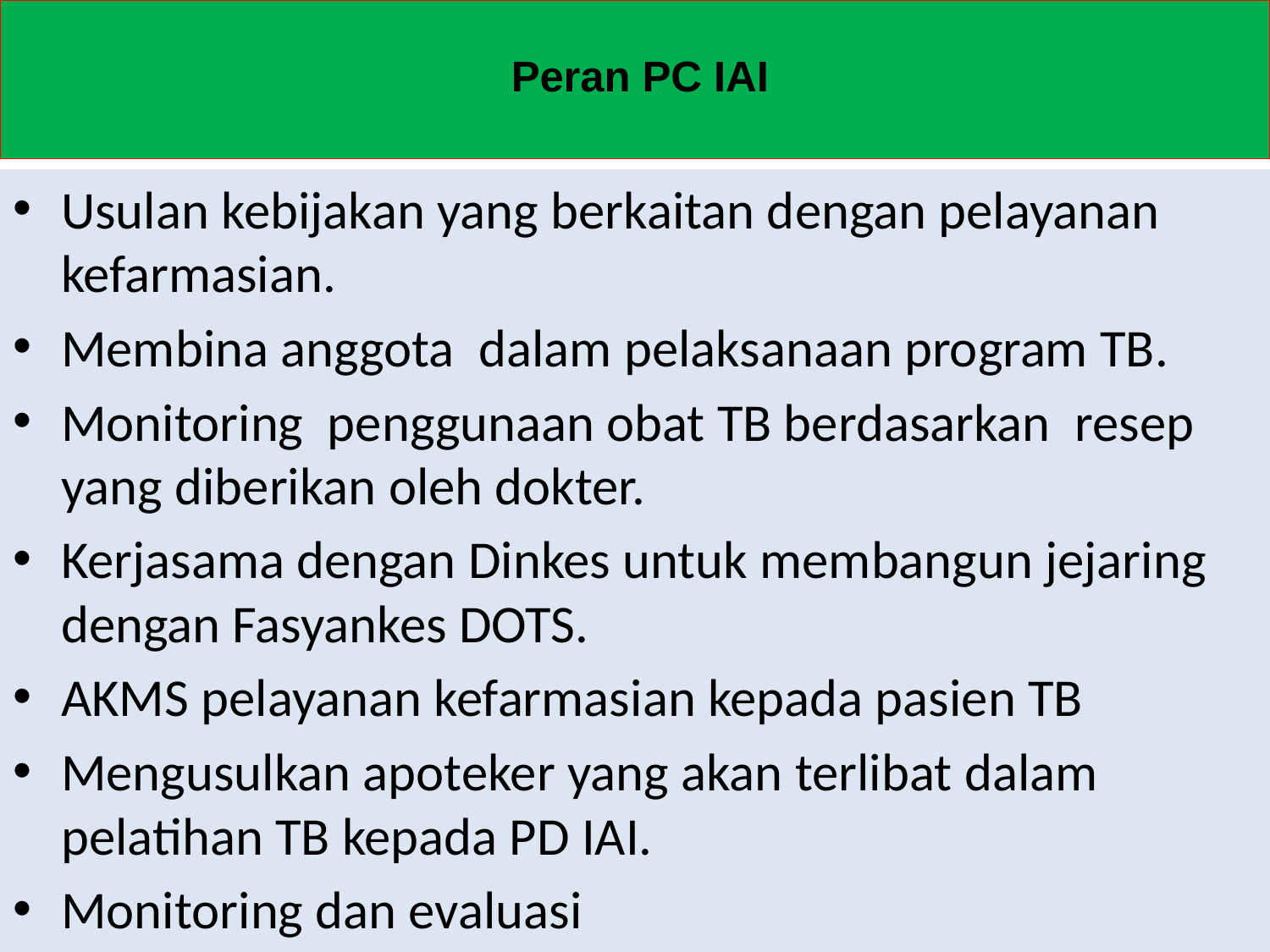

# Peran PC IAI
Usulan kebijakan yang berkaitan dengan pelayanan kefarmasian.
Membina anggota  dalam pelaksanaan program TB.
Monitoring  penggunaan obat TB berdasarkan  resep  yang diberikan oleh dokter.
Kerjasama dengan Dinkes untuk membangun jejaring dengan Fasyankes DOTS.
AKMS pelayanan kefarmasian kepada pasien TB
Mengusulkan apoteker yang akan terlibat dalam pelatihan TB kepada PD IAI.
Monitoring dan evaluasi